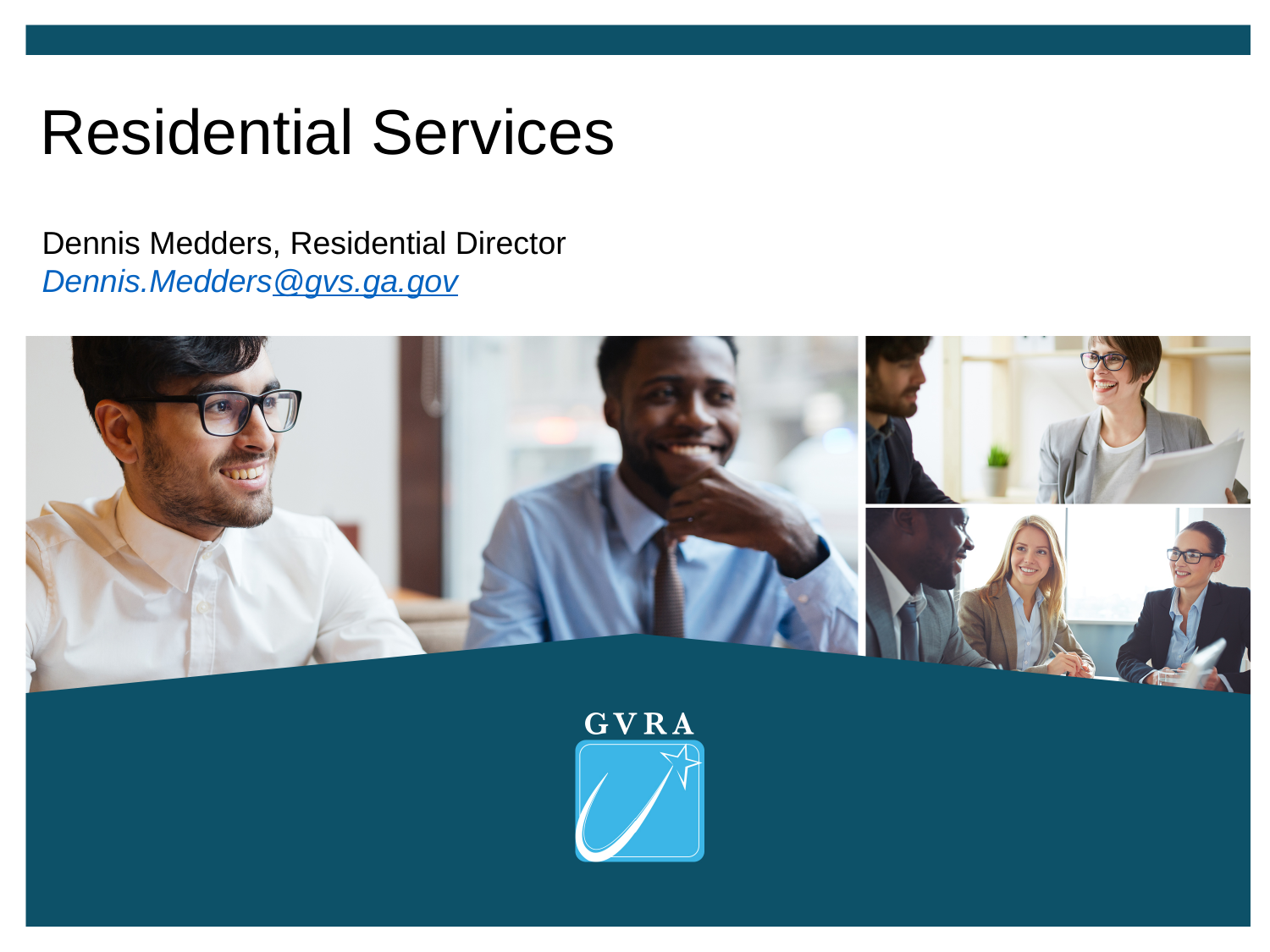

Residential Services
Dennis Medders, Residential Director
Dennis.Medders@gvs.ga.gov